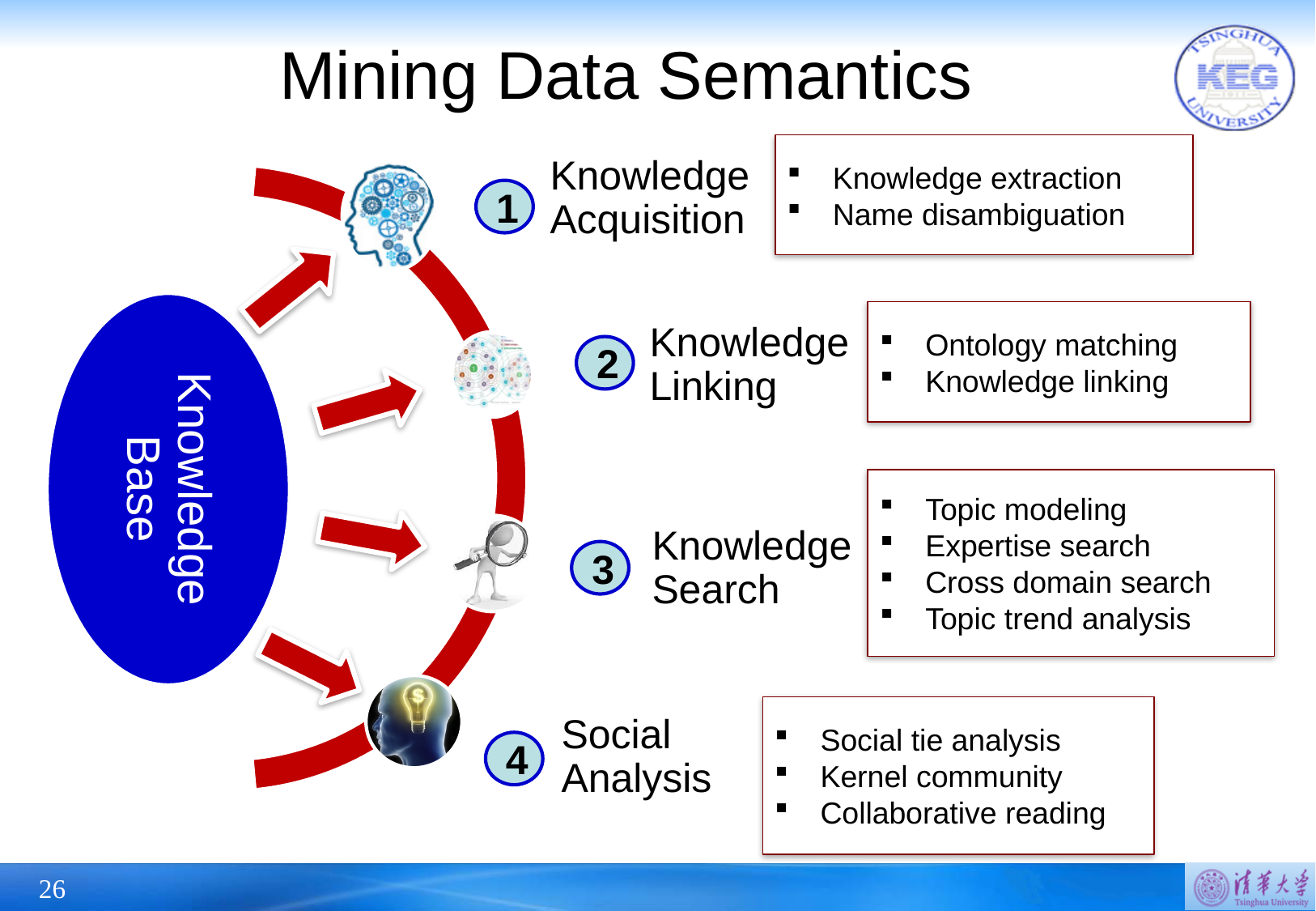

Mining Data Semantics
Knowledge extraction
Name disambiguation
Knowledge Base
Knowledge Acquisition
Knowledge Linking
Knowledge Search
Social Analysis
1

Ontology matching
Knowledge linking
2

Topic modeling
Expertise search
Cross domain search
Topic trend analysis

3

Social tie analysis
Kernel community
Collaborative reading
4